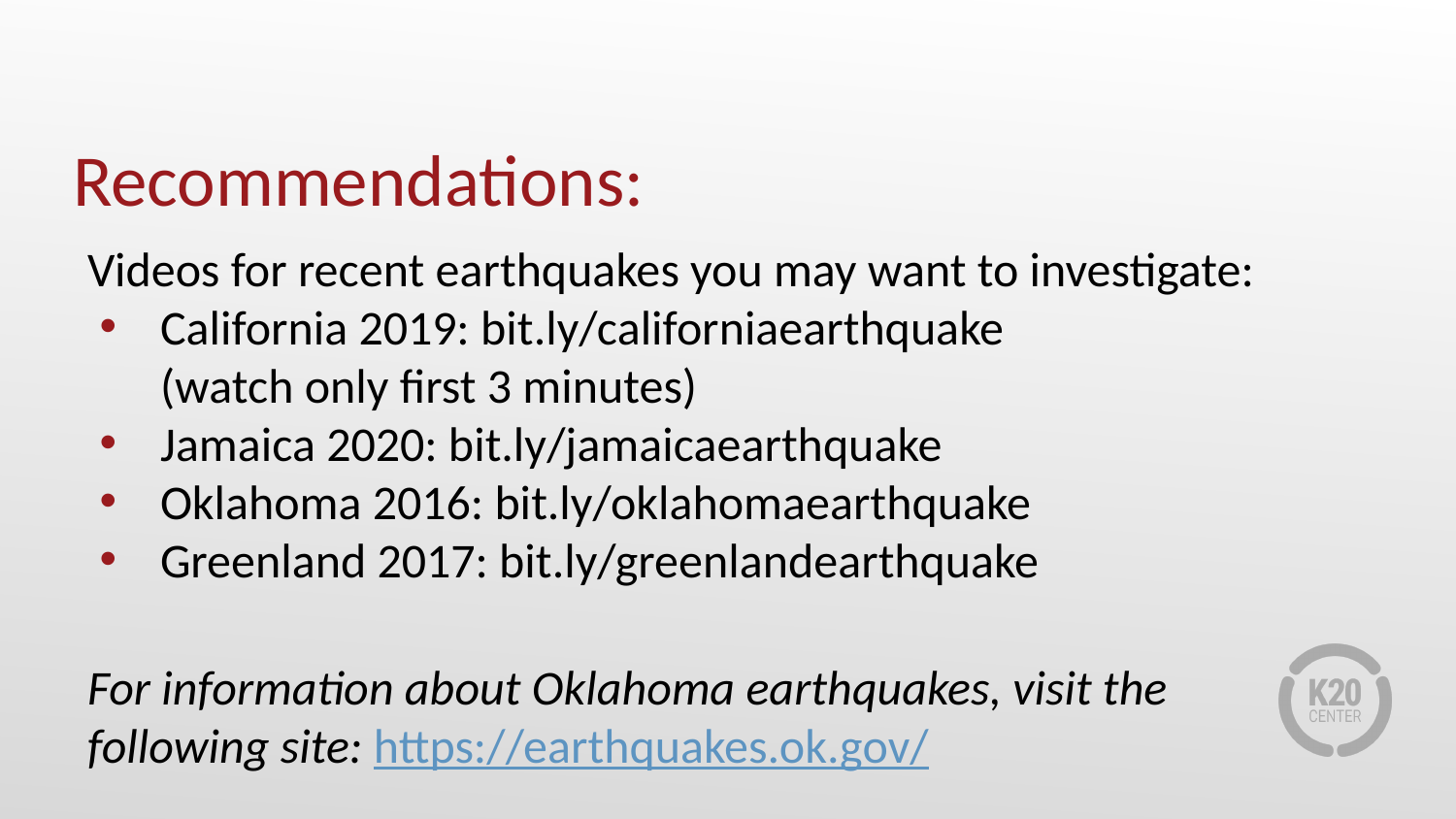

# Recommendations:
Videos for recent earthquakes you may want to investigate:
California 2019: bit.ly/californiaearthquake
(watch only first 3 minutes)
Jamaica 2020: bit.ly/jamaicaearthquake
Oklahoma 2016: bit.ly/oklahomaearthquake
Greenland 2017: bit.ly/greenlandearthquake

For information about Oklahoma earthquakes, visit the following site: https://earthquakes.ok.gov/